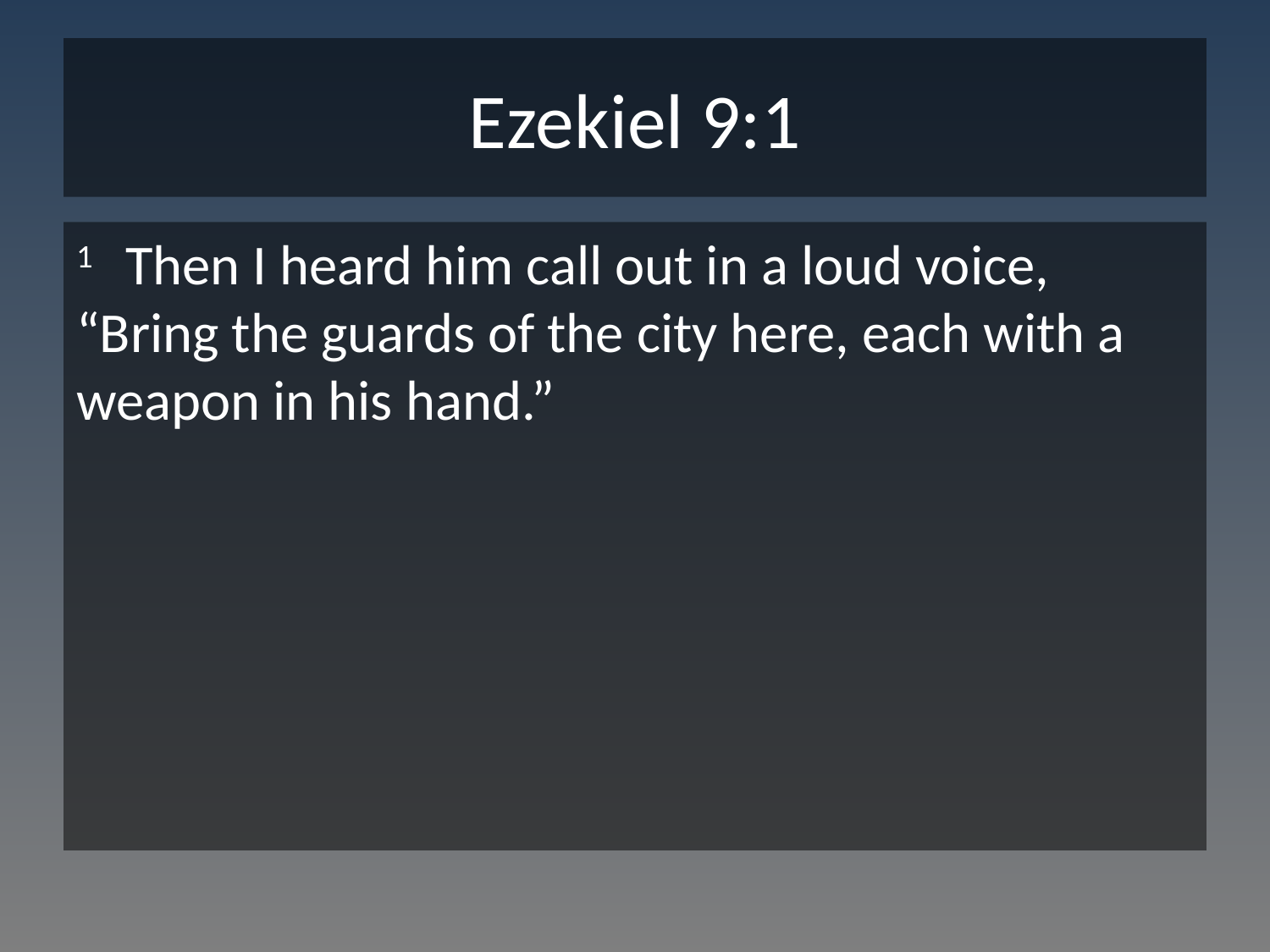

# Ezekiel 9:1
1   Then I heard him call out in a loud voice, “Bring the guards of the city here, each with a weapon in his hand.”